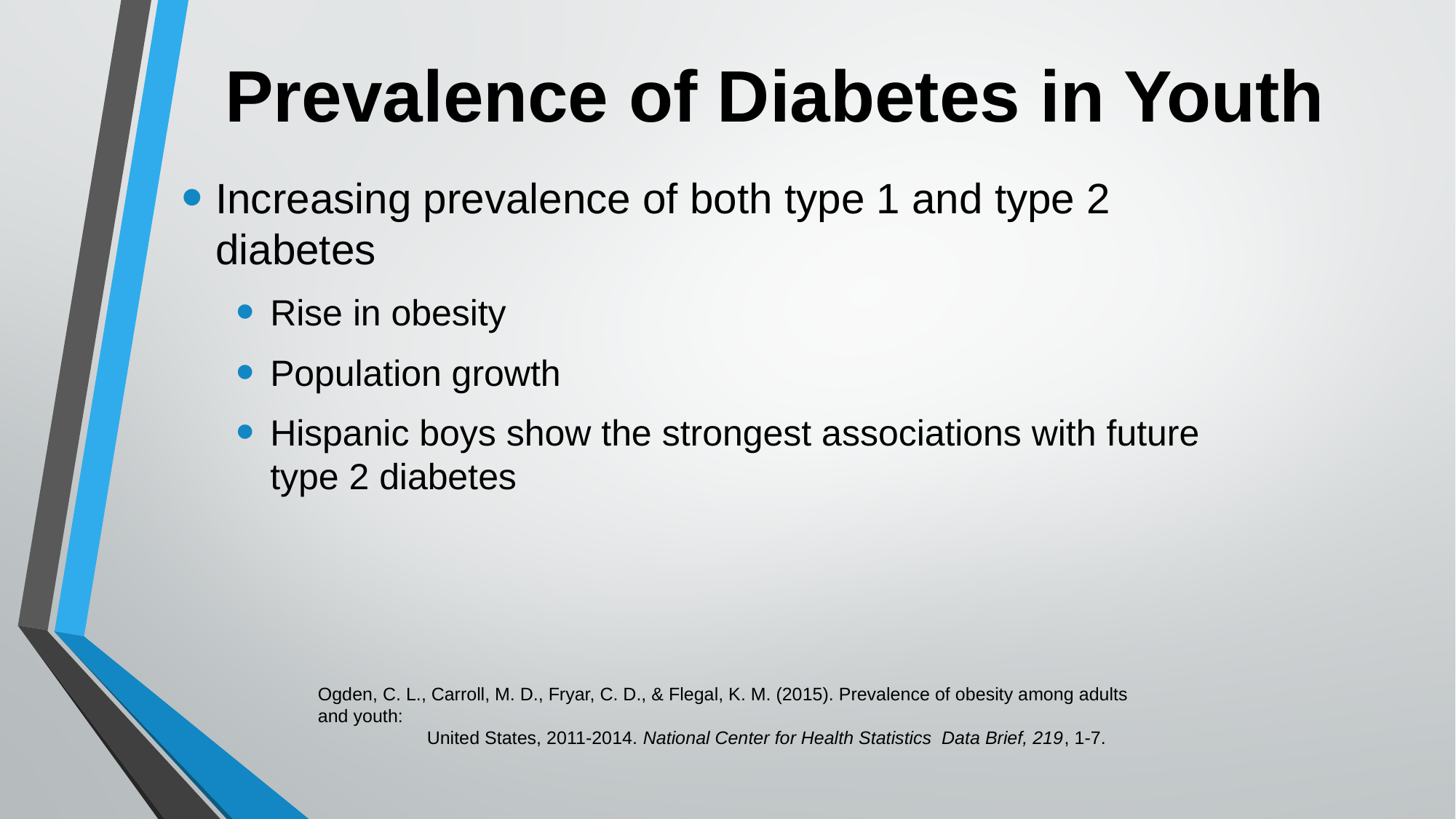

# Prevalence of Diabetes in Youth
Increasing prevalence of both type 1 and type 2 diabetes
Rise in obesity
Population growth
Hispanic boys show the strongest associations with future type 2 diabetes

Ogden, C. L., Carroll, M. D., Fryar, C. D., & Flegal, K. M. (2015). Prevalence of obesity among adults and youth:
	United States, 2011-2014. National Center for Health Statistics  Data Brief, 219, 1-7.